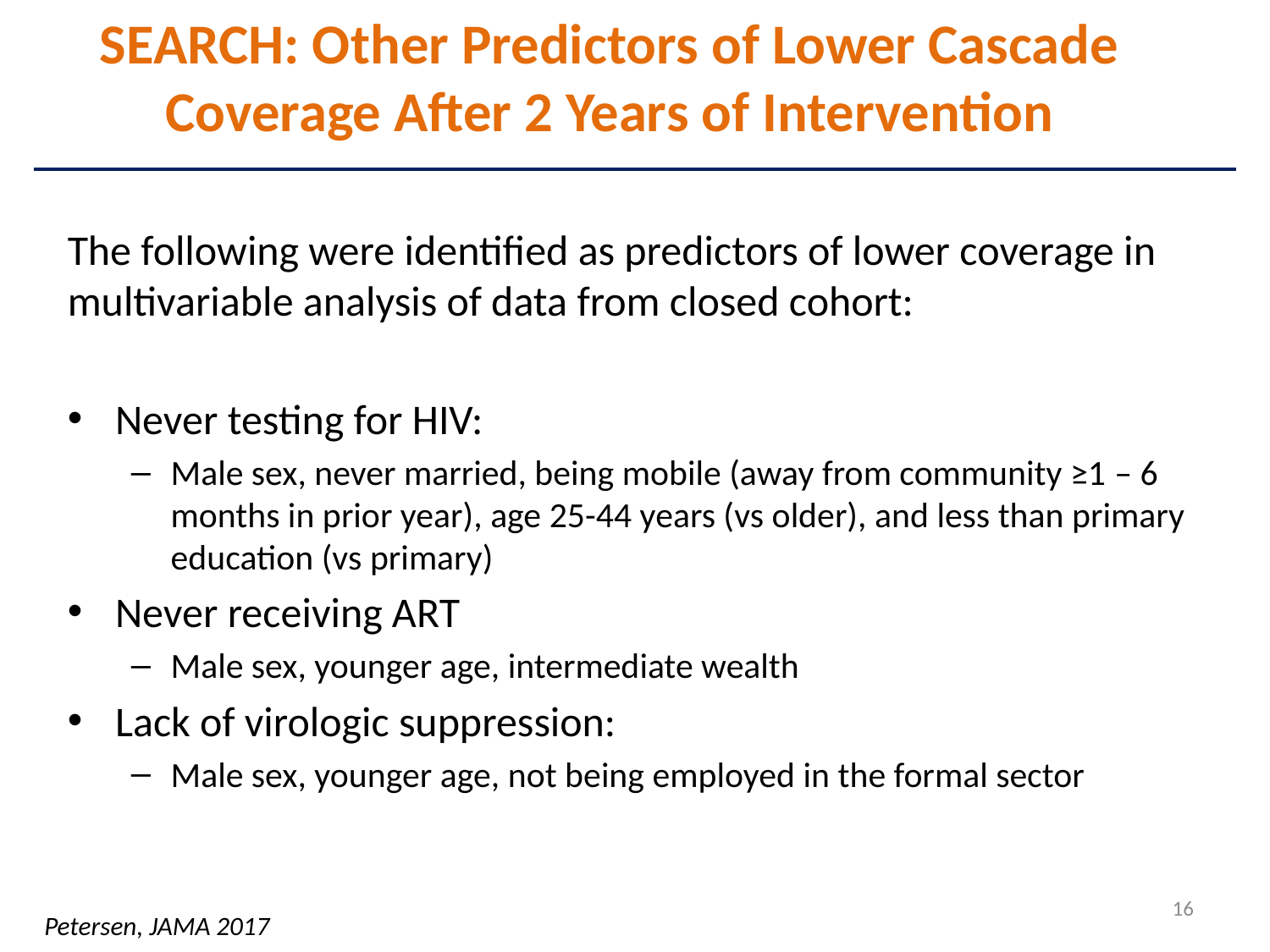

# SEARCH: Other Predictors of Lower Cascade Coverage After 2 Years of Intervention

The following were identified as predictors of lower coverage in multivariable analysis of data from closed cohort:

Never testing for HIV:
Male sex, never married, being mobile (away from community ≥1 – 6 months in prior year), age 25-44 years (vs older), and less than primary education (vs primary)
Never receiving ART
Male sex, younger age, intermediate wealth
Lack of virologic suppression:
Male sex, younger age, not being employed in the formal sector
16
Petersen, JAMA 2017